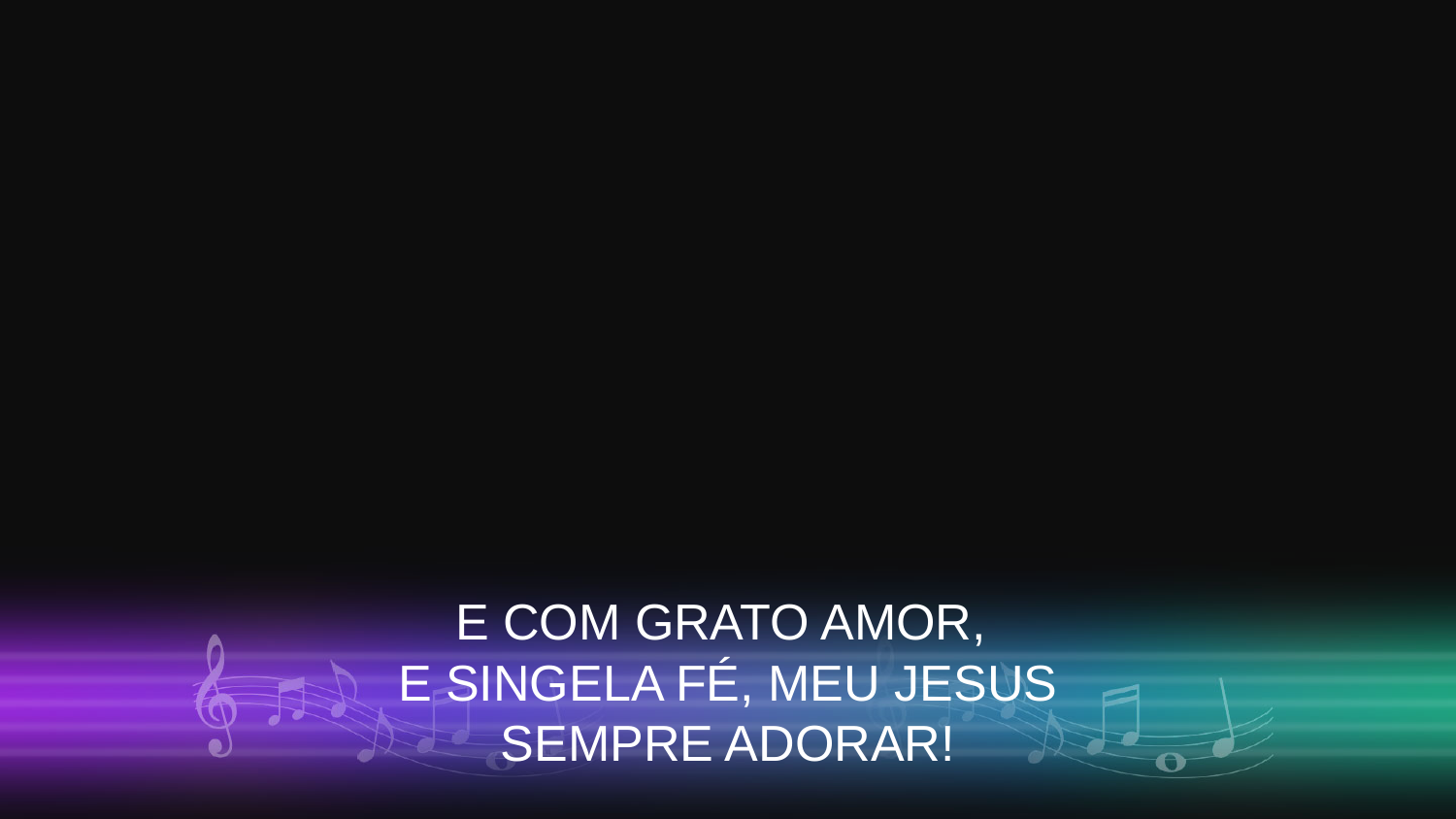

E COM GRATO AMOR,
E SINGELA FÉ, MEU JESUS
SEMPRE ADORAR!